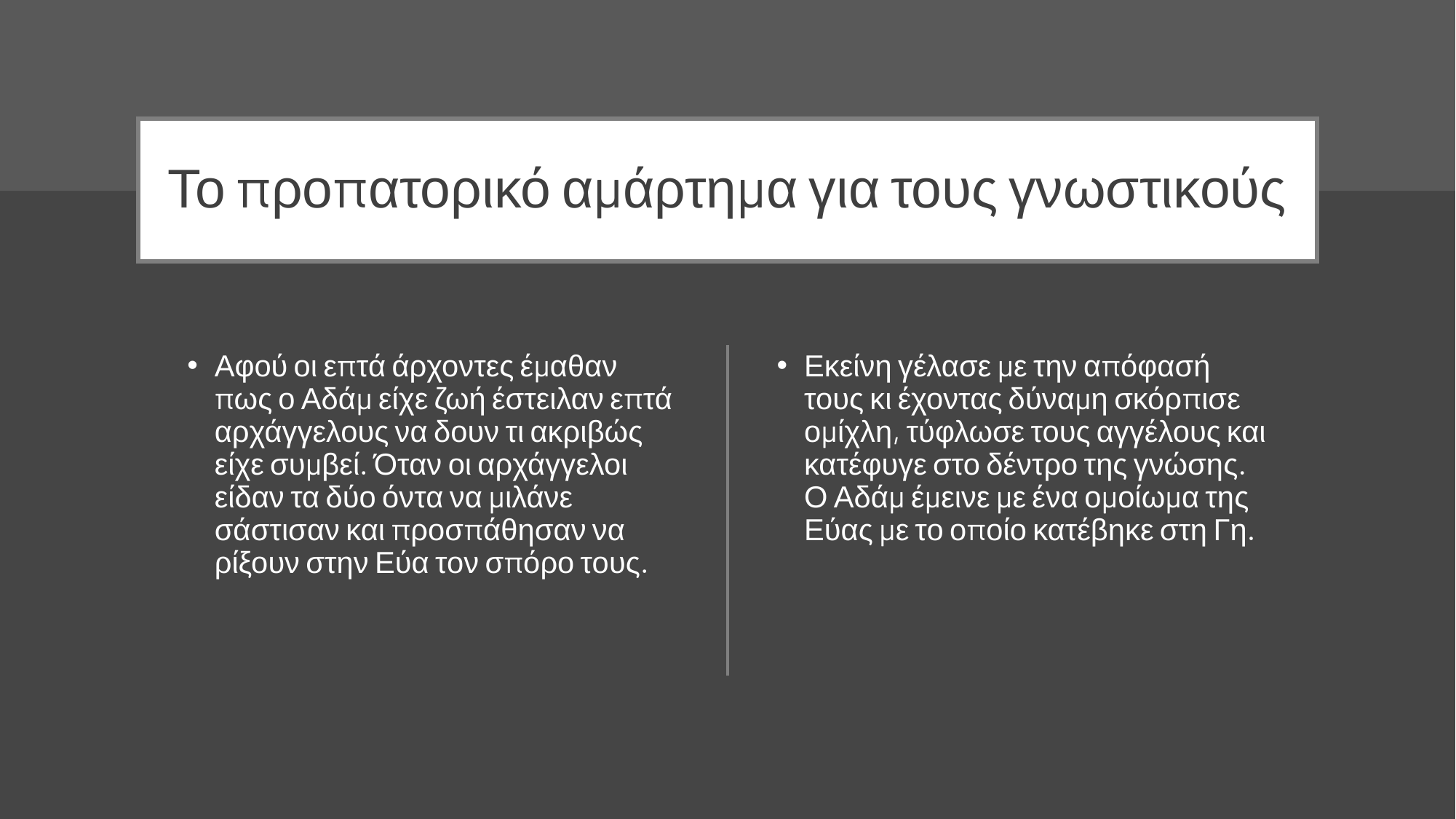

# Το προπατορικό αμάρτημα για τους γνωστικούς
Αφού οι επτά άρχοντες έμαθαν πως ο Αδάμ είχε ζωή έστειλαν επτά αρχάγγελους να δουν τι ακριβώς είχε συμβεί. Όταν οι αρχάγγελοι είδαν τα δύο όντα να μιλάνε σάστισαν και προσπάθησαν να ρίξουν στην Εύα τον σπόρο τους.
Εκείνη γέλασε με την απόφασή τους κι έχοντας δύναμη σκόρπισε ομίχλη, τύφλωσε τους αγγέλους και κατέφυγε στο δέντρο της γνώσης. Ο Αδάμ έμεινε με ένα ομοίωμα της Εύας με το οποίο κατέβηκε στη Γη.